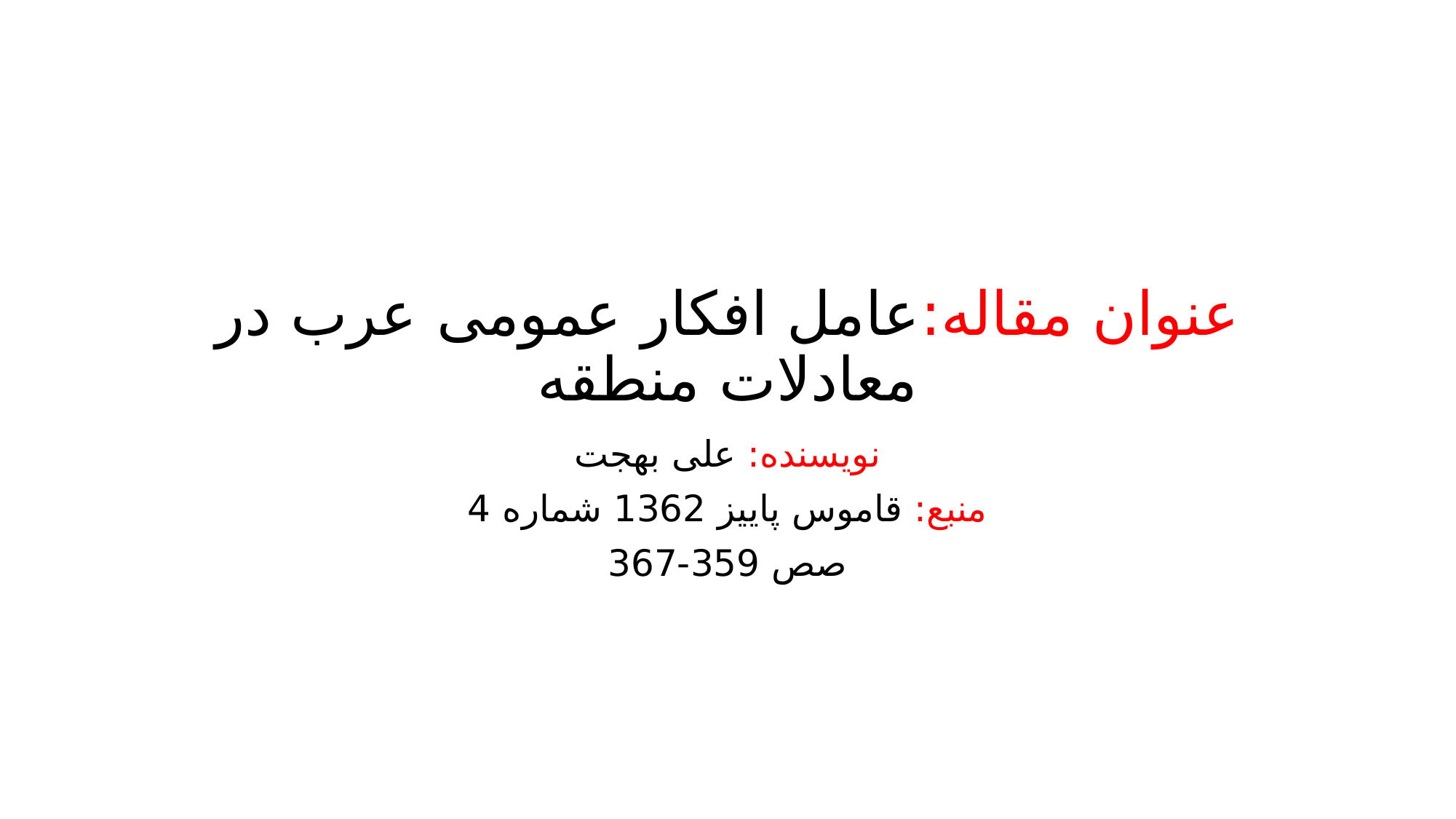

# عنوان مقاله:عامل افکار عمومی عرب در معادلات منطقه
نویسنده: علی بهجت
منبع: قاموس پاییز 1362 شماره 4
صص 359-367